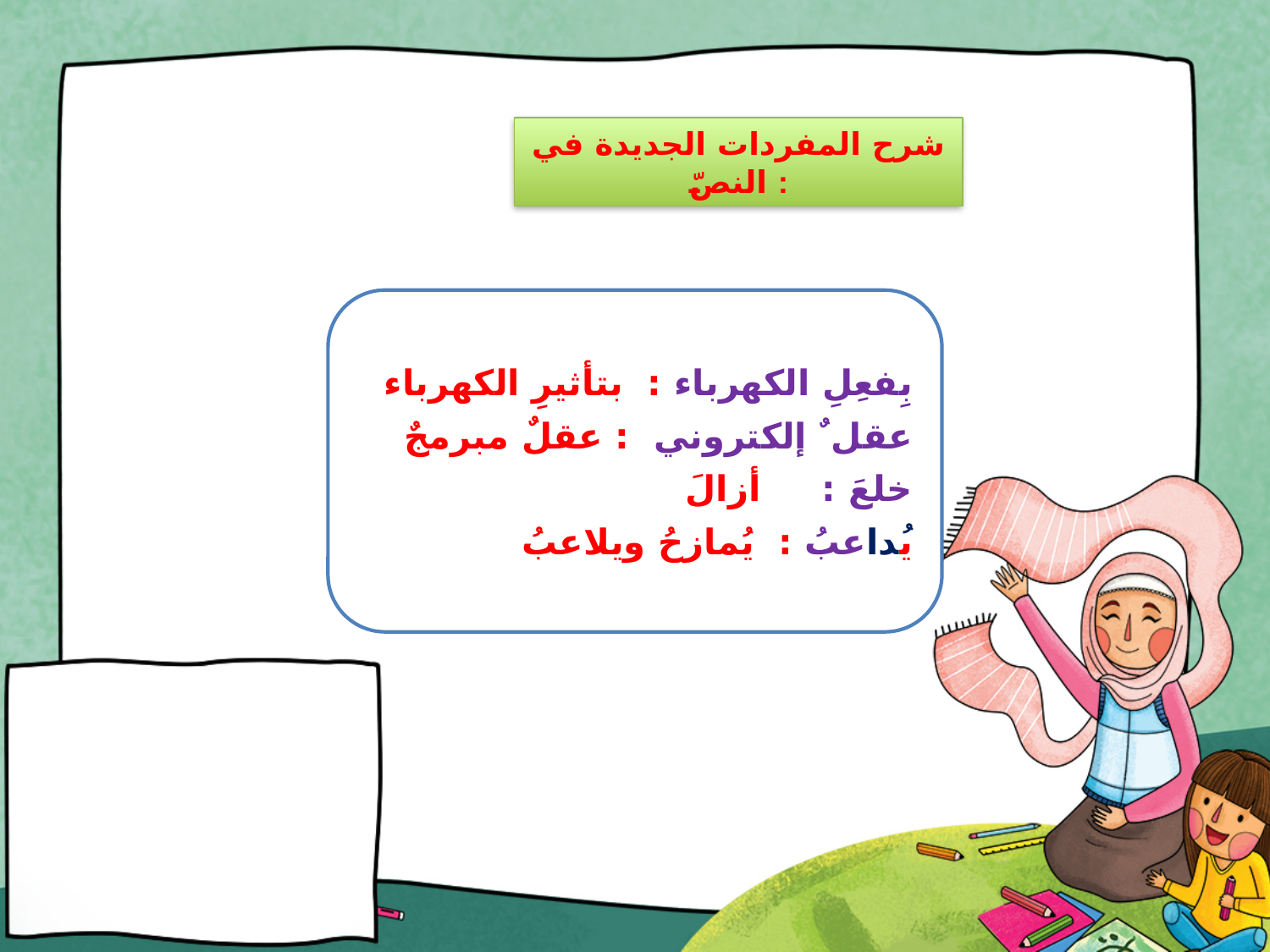

# شرح المفردات الجديدة في النصّ :
بِفعِلِ الكهرباء :  بتأثيرِ الكهرباء
عقل ٌ إلكتروني  : عقلٌ مبرمجٌ
خلعَ :     أزالَ
يُداعبُ :  يُمازحُ ويلاعبُ